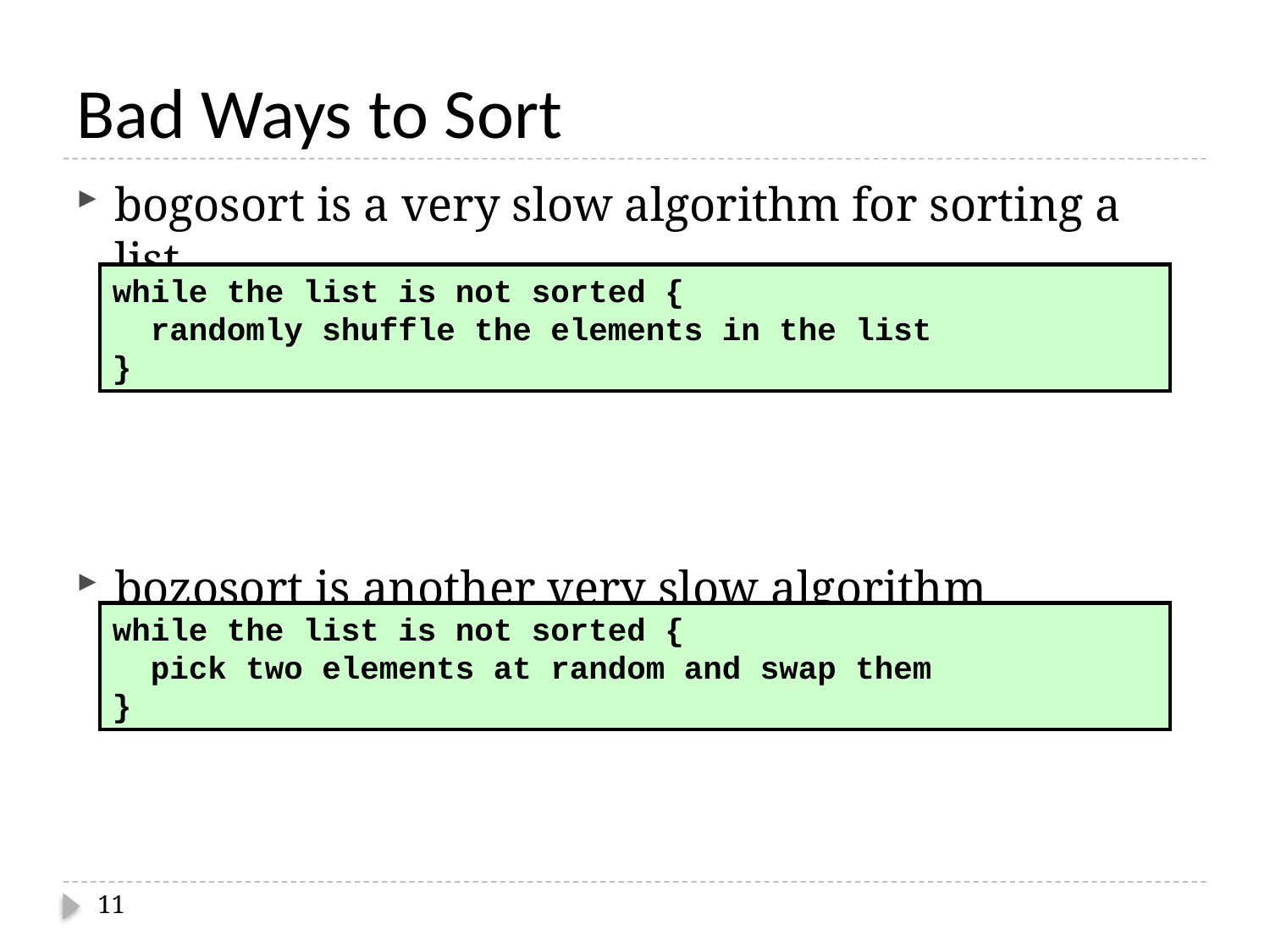

# Bad Ways to Sort
bogosort is a very slow algorithm for sorting a list

bozosort is another very slow algorithm
while the list is not sorted {
  randomly shuffle the elements in the list
}
while the list is not sorted {
  pick two elements at random and swap them
}
11